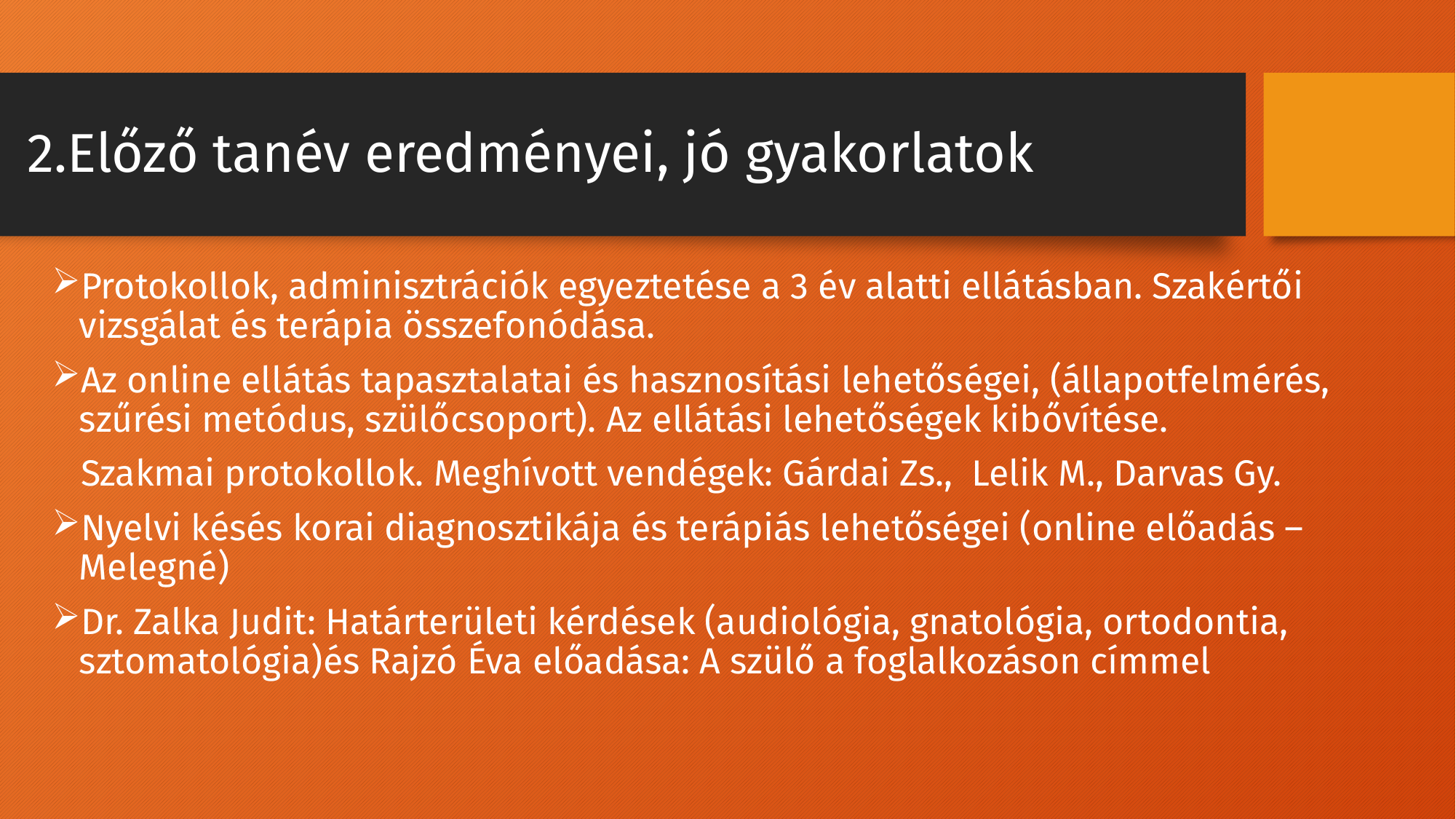

# 2.Előző tanév eredményei, jó gyakorlatok
Protokollok, adminisztrációk egyeztetése a 3 év alatti ellátásban. Szakértői vizsgálat és terápia összefonódása.
Az online ellátás tapasztalatai és hasznosítási lehetőségei, (állapotfelmérés, szűrési metódus, szülőcsoport). Az ellátási lehetőségek kibővítése.
   Szakmai protokollok. Meghívott vendégek: Gárdai Zs.,  Lelik M., Darvas Gy.
Nyelvi késés korai diagnosztikája és terápiás lehetőségei (online előadás – Melegné)
Dr. Zalka Judit: Határterületi kérdések (audiológia, gnatológia, ortodontia, sztomatológia)és Rajzó Éva előadása: A szülő a foglalkozáson címmel